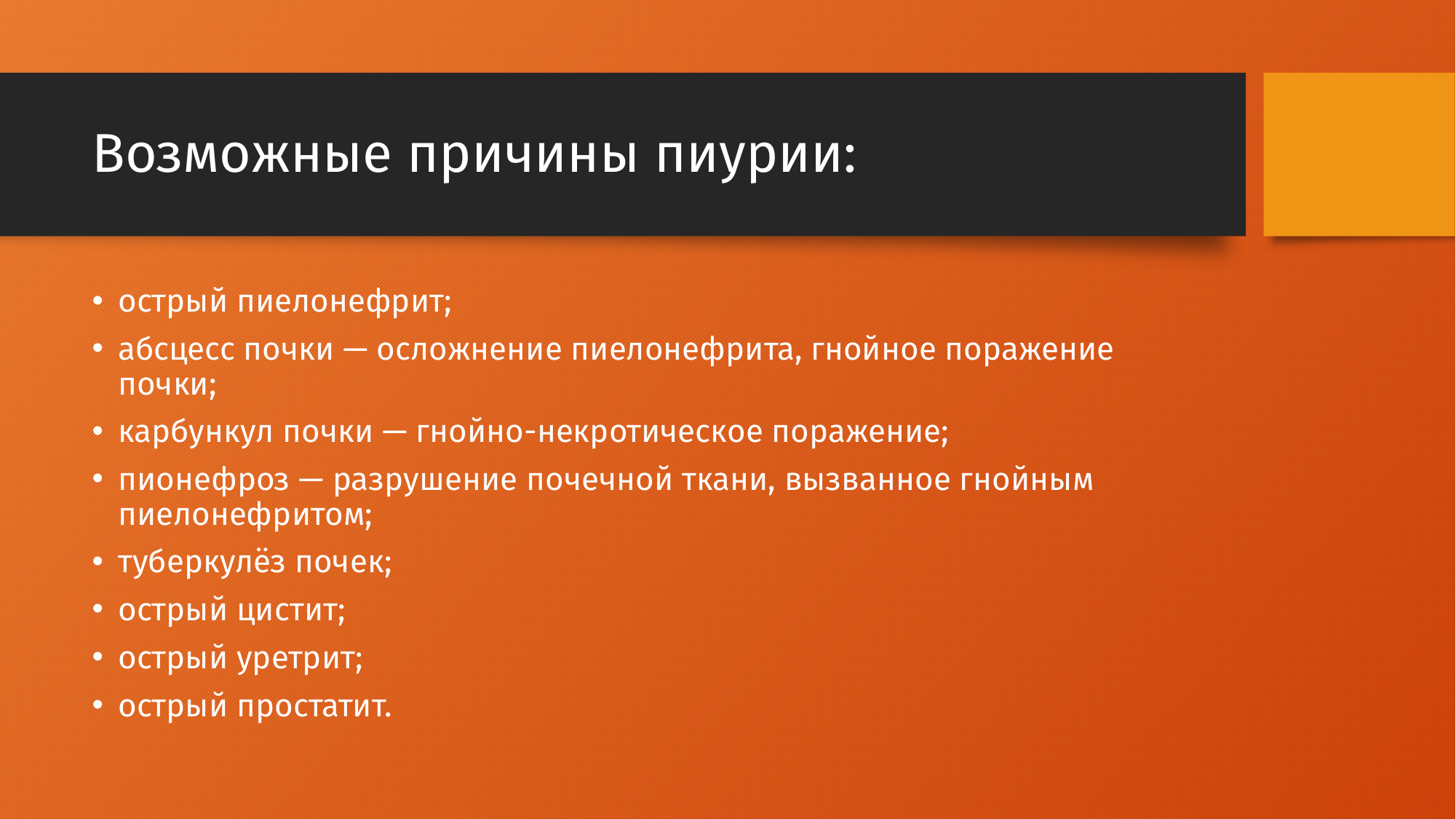

# Возможные причины пиурии:
острый пиелонефрит;
абсцесс почки — осложнение пиелонефрита, гнойное поражение почки;
карбункул почки — гнойно-некротическое поражение;
пионефроз — разрушение почечной ткани, вызванное гнойным пиелонефритом;
туберкулёз почек;
острый цистит;
острый уретрит;
острый простатит.